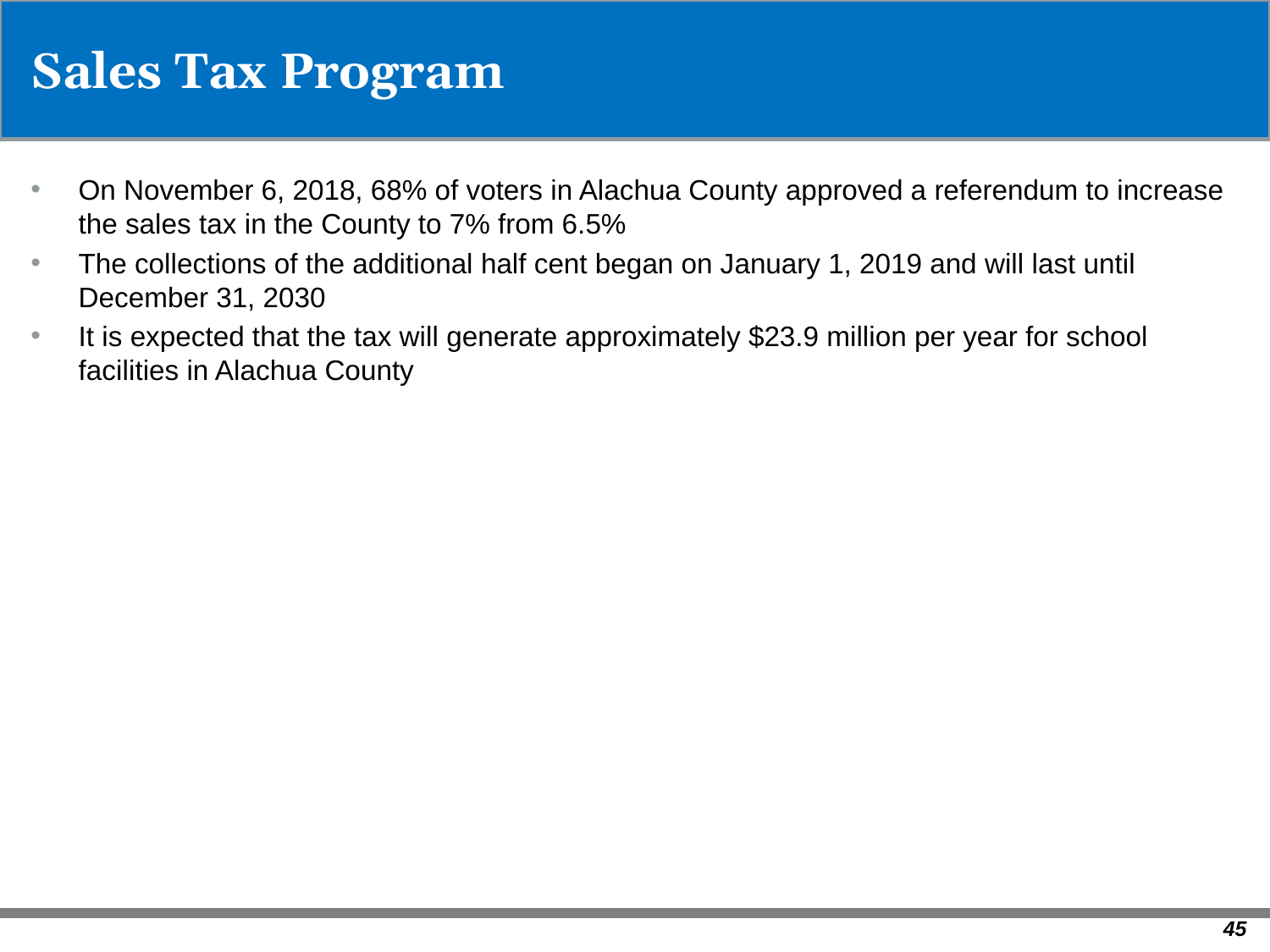

# Sales Tax Program
On November 6, 2018, 68% of voters in Alachua County approved a referendum to increase the sales tax in the County to 7% from 6.5%
The collections of the additional half cent began on January 1, 2019 and will last until December 31, 2030
It is expected that the tax will generate approximately $23.9 million per year for school facilities in Alachua County
45